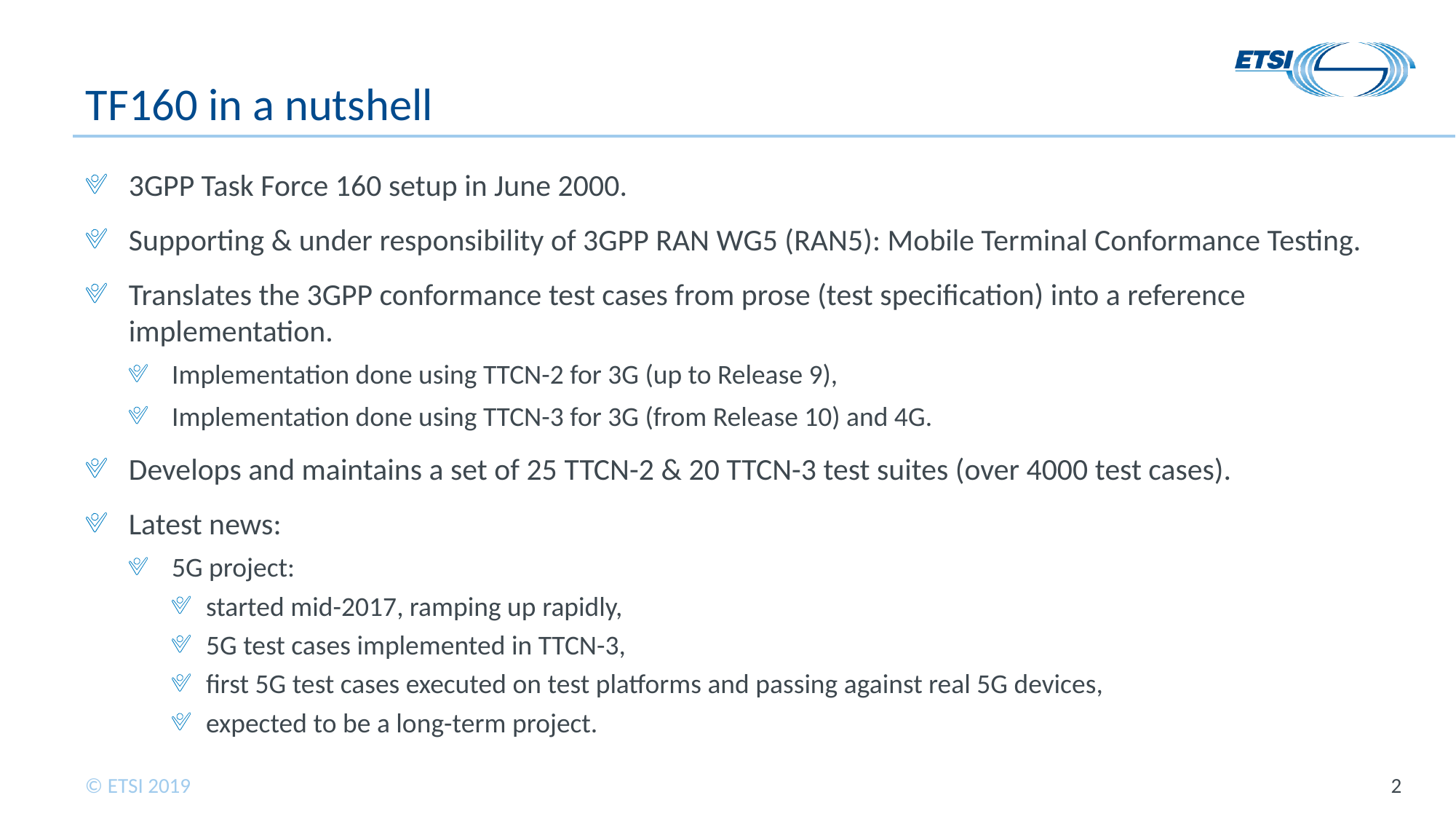

# TF160 in a nutshell
3GPP Task Force 160 setup in June 2000.
Supporting & under responsibility of 3GPP RAN WG5 (RAN5): Mobile Terminal Conformance Testing.
Translates the 3GPP conformance test cases from prose (test specification) into a reference implementation.
Implementation done using TTCN-2 for 3G (up to Release 9),
Implementation done using TTCN-3 for 3G (from Release 10) and 4G.
Develops and maintains a set of 25 TTCN-2 & 20 TTCN-3 test suites (over 4000 test cases).
Latest news:
5G project:
started mid-2017, ramping up rapidly,
5G test cases implemented in TTCN-3,
first 5G test cases executed on test platforms and passing against real 5G devices,
expected to be a long-term project.